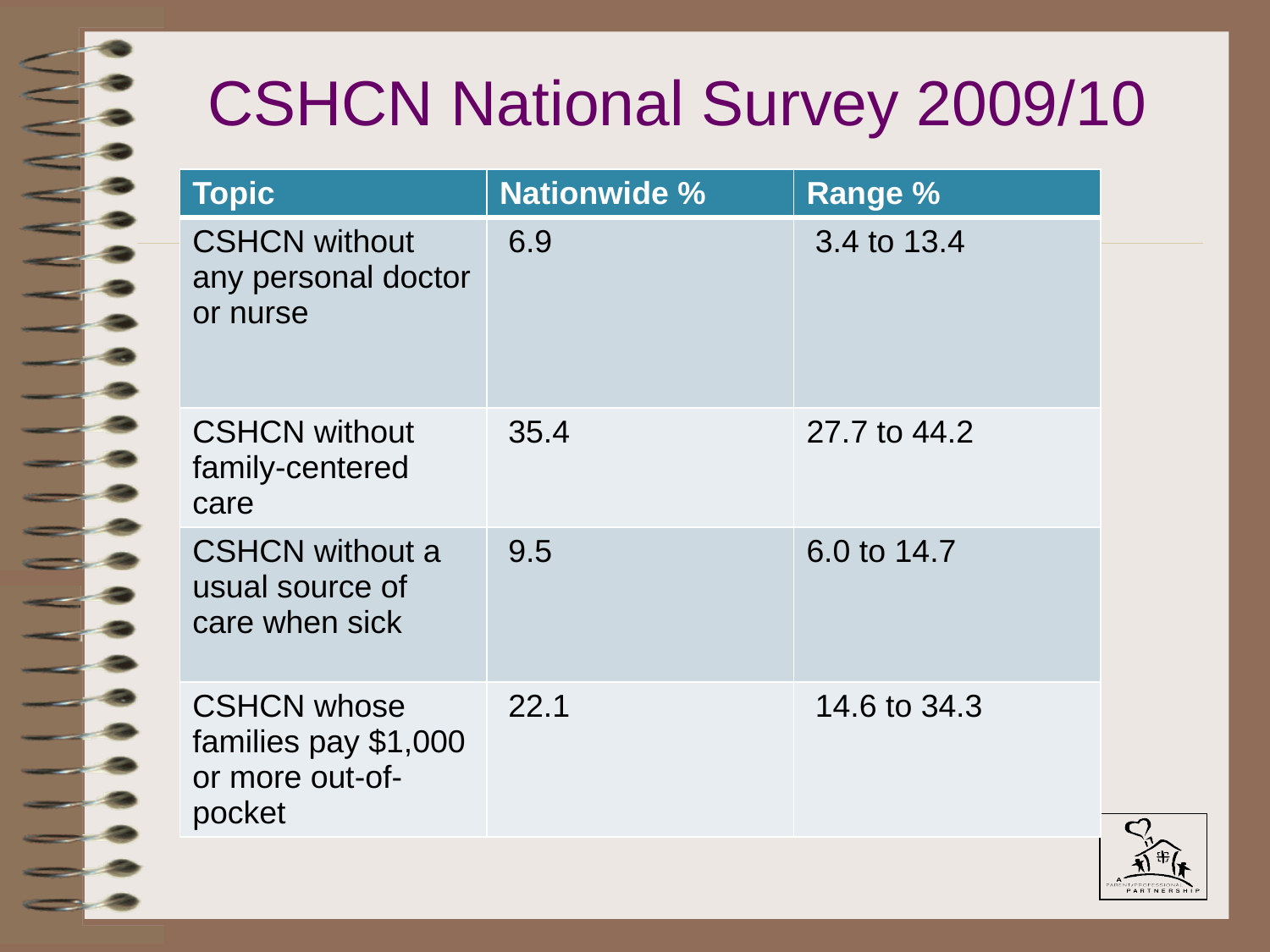

# CSHCN National Survey 2009/10
| Topic | Nationwide % | Range % |
| --- | --- | --- |
| CSHCN without any personal doctor or nurse | 6.9 | 3.4 to 13.4 |
| CSHCN without family-centered care | 35.4 | 27.7 to 44.2 |
| CSHCN without a usual source of care when sick | 9.5 | 6.0 to 14.7 |
| CSHCN whose families pay $1,000 or more out-of-pocket | 22.1 | 14.6 to 34.3 |